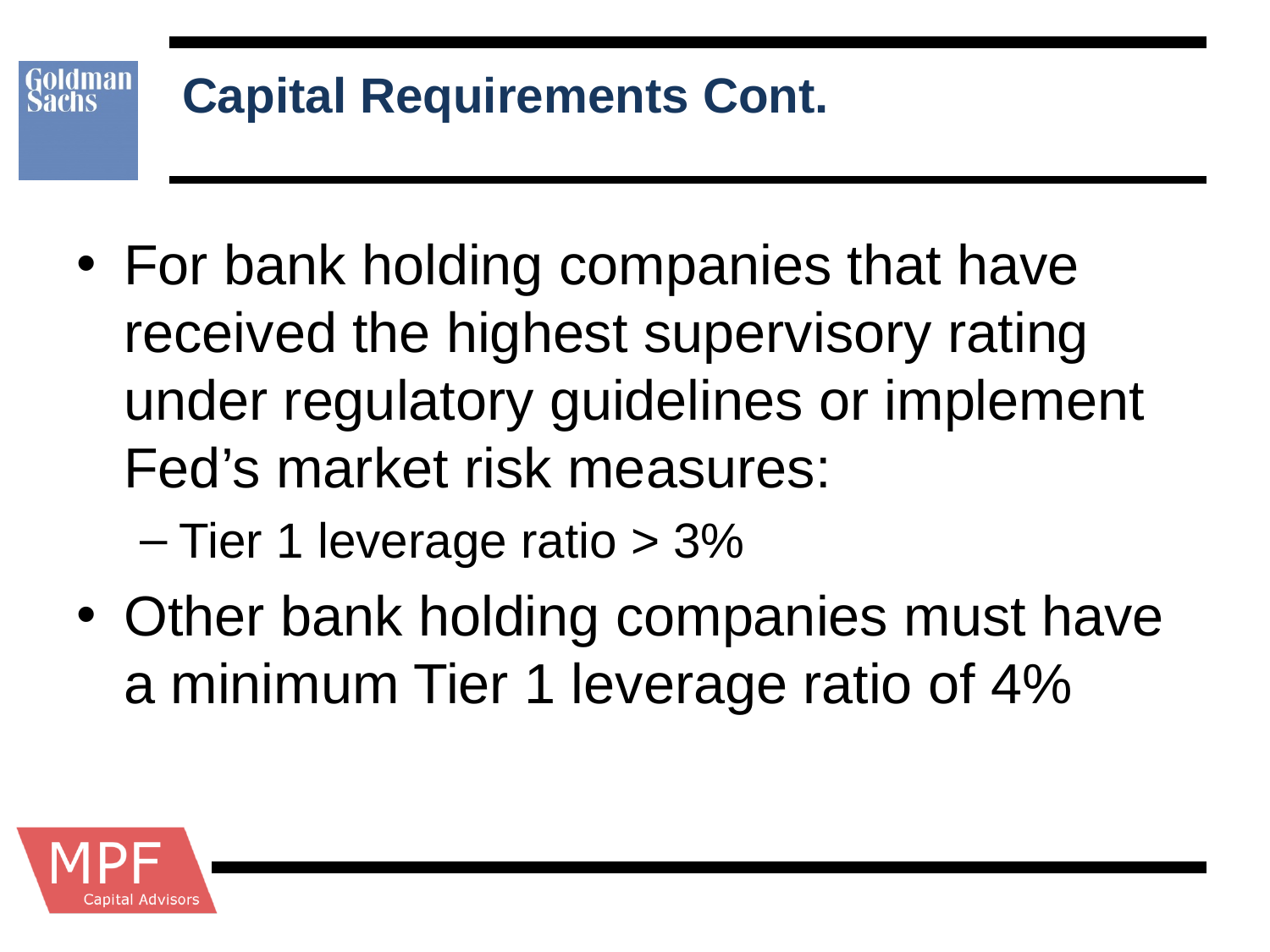

# Capital Requirements Cont.
For bank holding companies that have received the highest supervisory rating under regulatory guidelines or implement Fed’s market risk measures:
Tier 1 leverage ratio > 3%
Other bank holding companies must have a minimum Tier 1 leverage ratio of 4%